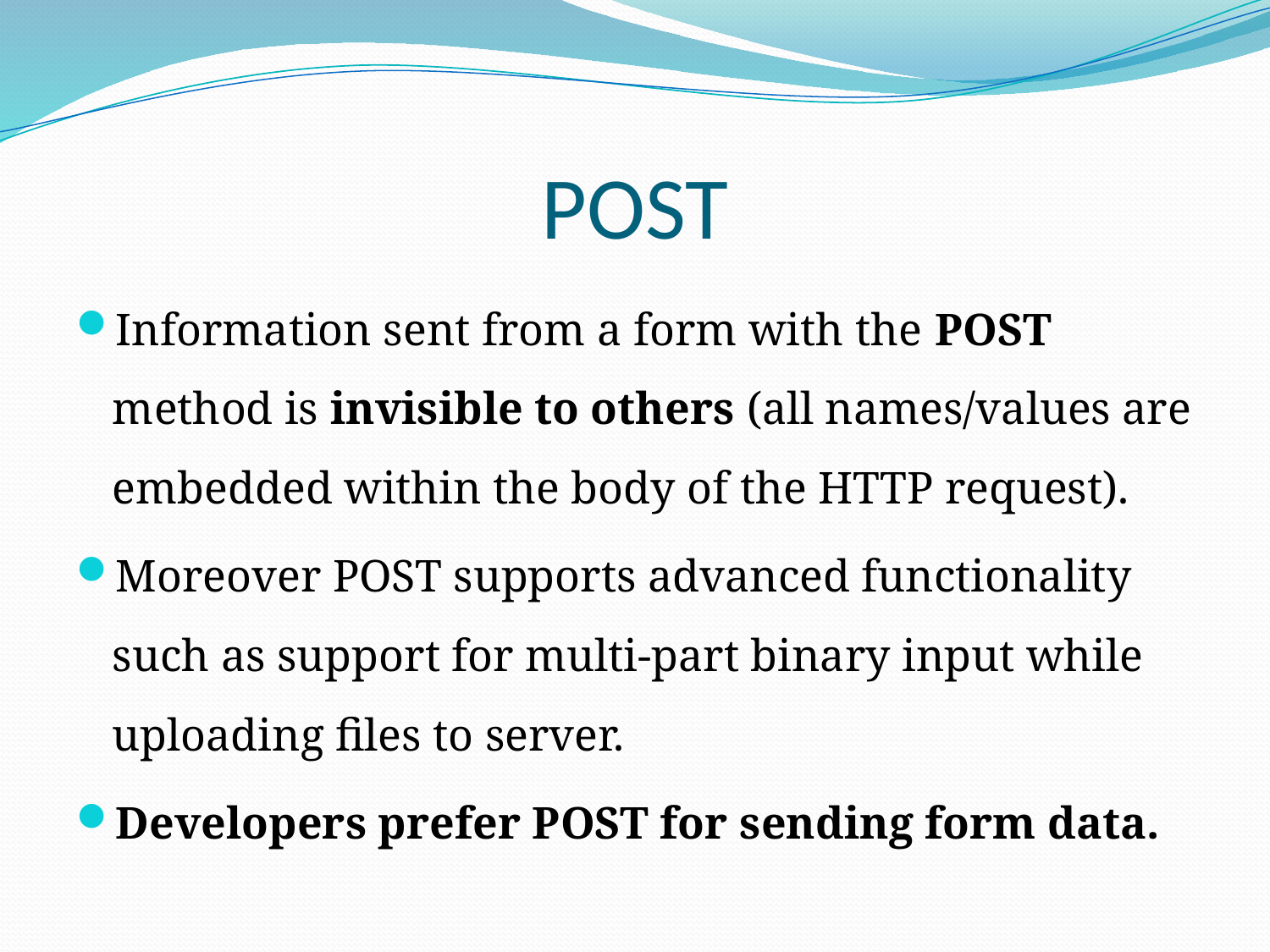

# POST
Information sent from a form with the POST method is invisible to others (all names/values are embedded within the body of the HTTP request).
Moreover POST supports advanced functionality such as support for multi-part binary input while uploading files to server.
Developers prefer POST for sending form data.